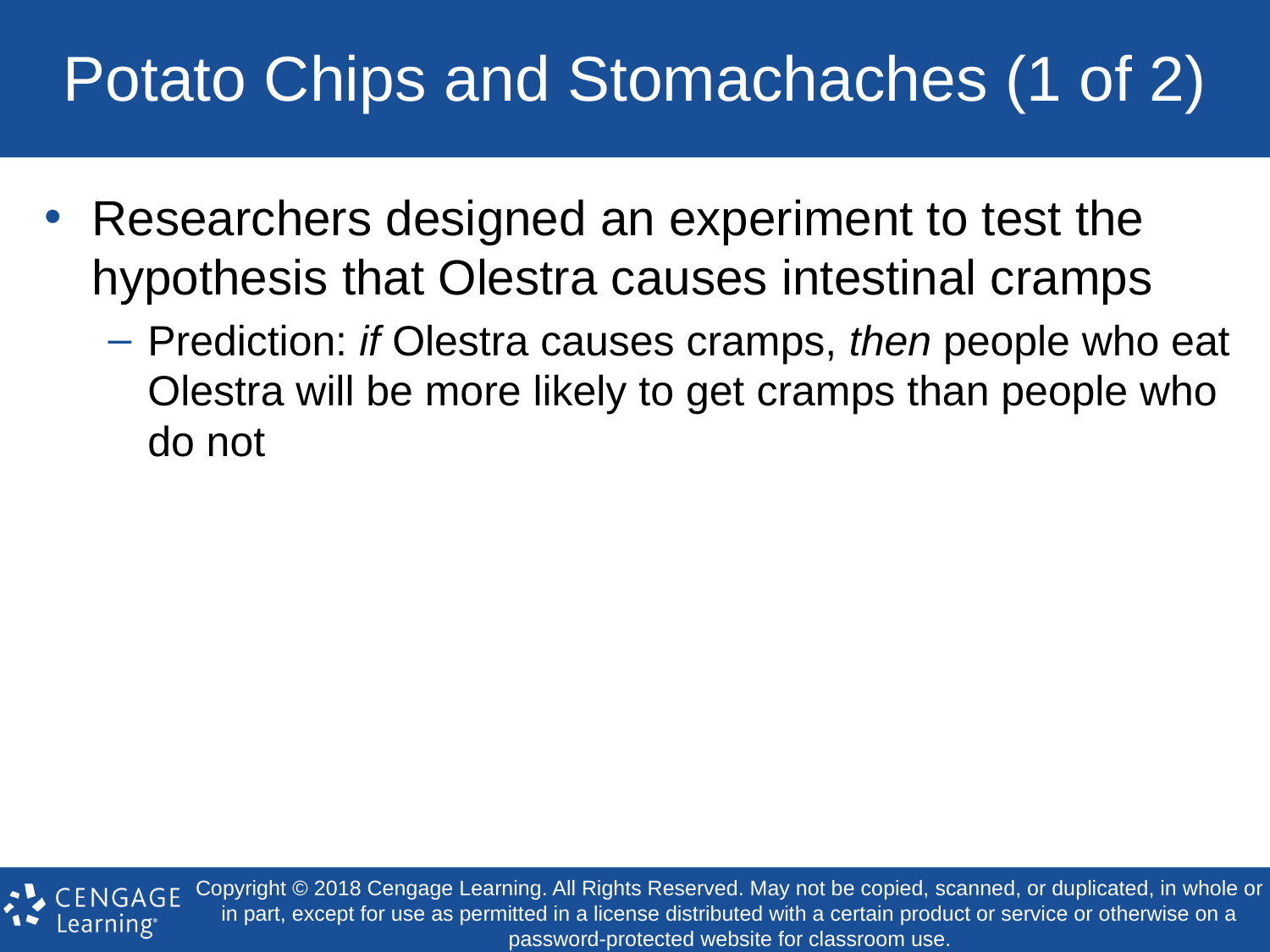

# Potato Chips and Stomachaches (1 of 2)
Researchers designed an experiment to test the hypothesis that Olestra causes intestinal cramps
Prediction: if Olestra causes cramps, then people who eat Olestra will be more likely to get cramps than people who do not